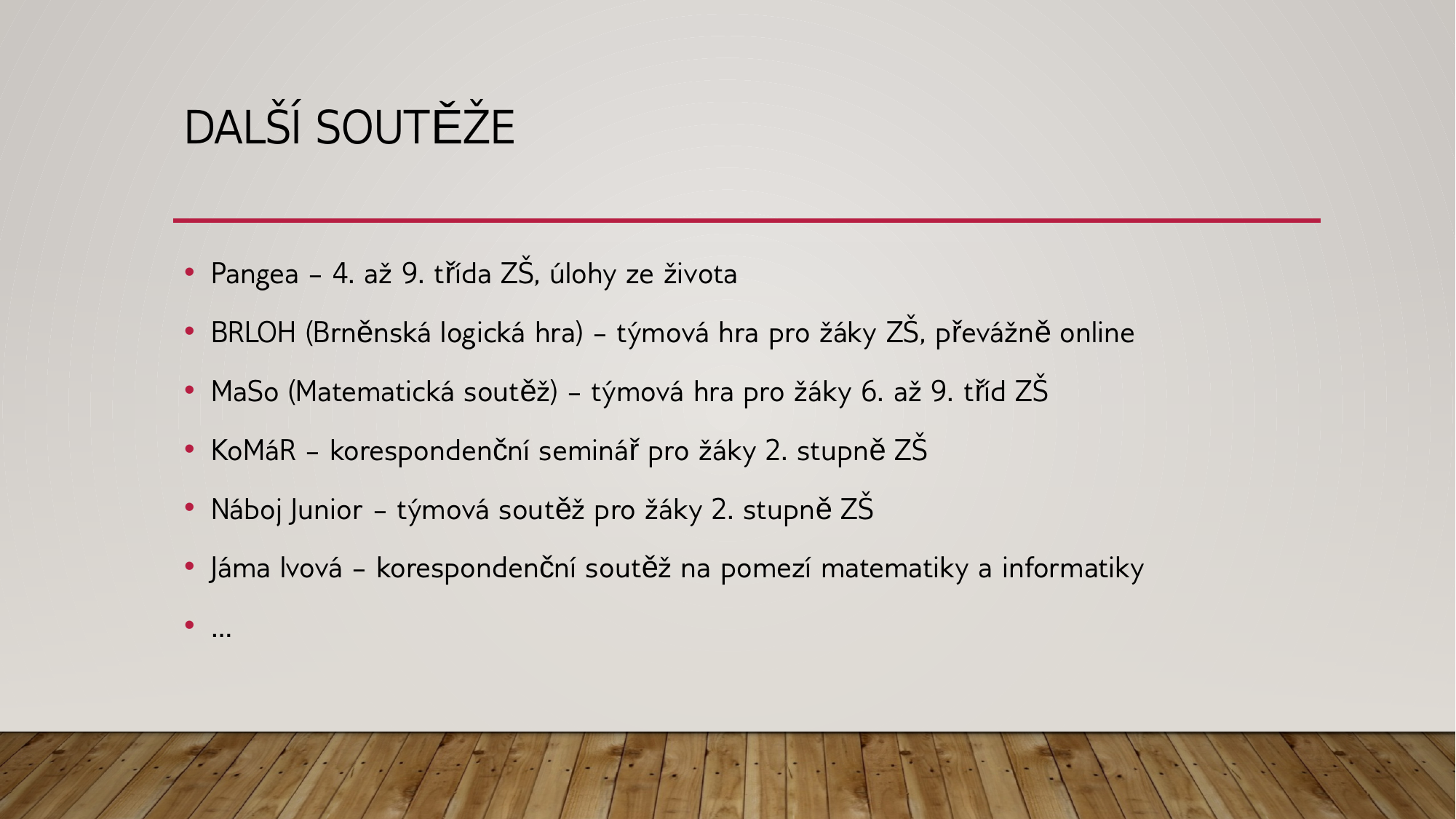

# Další soutěže
Pangea – 4. až 9. třída ZŠ, úlohy ze života
BRLOH (Brněnská logická hra) – týmová hra pro žáky ZŠ, převážně online
MaSo (Matematická soutěž) – týmová hra pro žáky 6. až 9. tříd ZŠ
KoMáR – korespondenční seminář pro žáky 2. stupně ZŠ
Náboj Junior – týmová soutěž pro žáky 2. stupně ZŠ
Jáma lvová – korespondenční soutěž na pomezí matematiky a informatiky
…